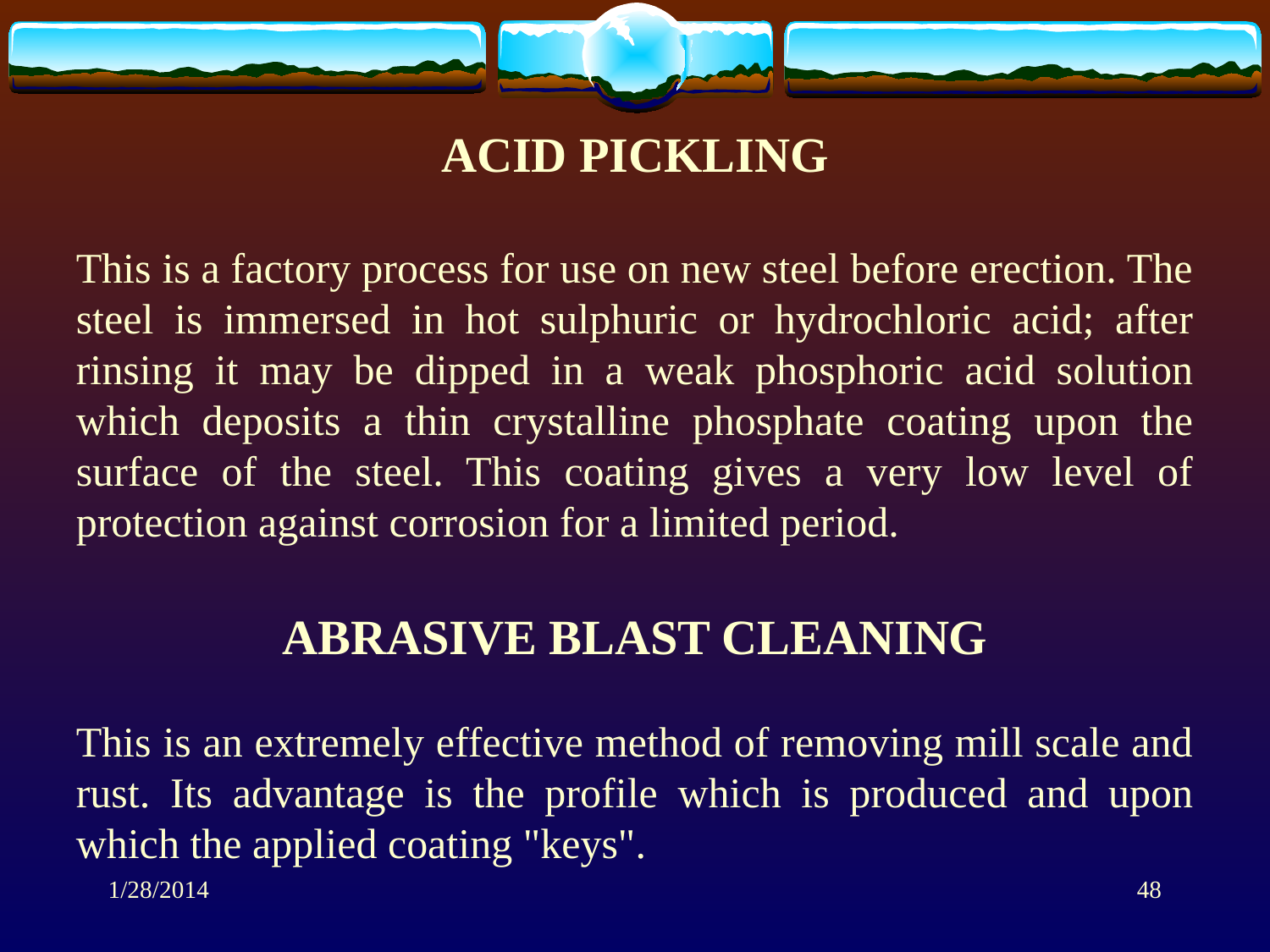

ACID PICKLING

This is a factory process for use on new steel before erection. The steel is immersed in hot sulphuric or hydrochloric acid; after rinsing it may be dipped in a weak phosphoric acid solution which deposits a thin crystalline phosphate coating upon the surface of the steel. This coating gives a very low level of protection against corrosion for a limited period.

ABRASIVE BLAST CLEANING

This is an extremely effective method of removing mill scale and rust. Its advantage is the profile which is produced and upon which the applied coating "keys".
1/28/2014
48